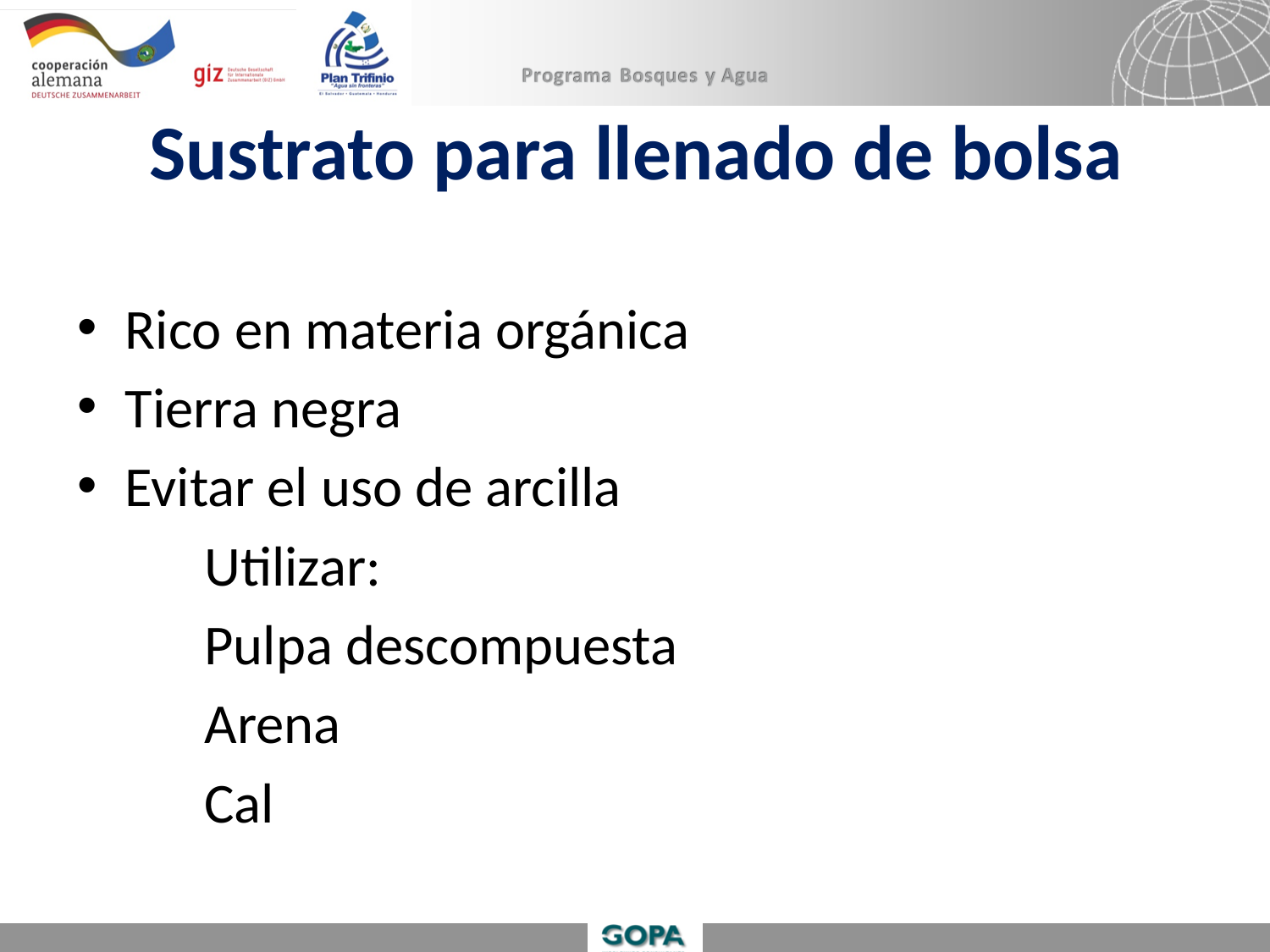

# Sustrato para llenado de bolsa
Rico en materia orgánica
Tierra negra
Evitar el uso de arcilla
	Utilizar:
	Pulpa descompuesta
	Arena
	Cal